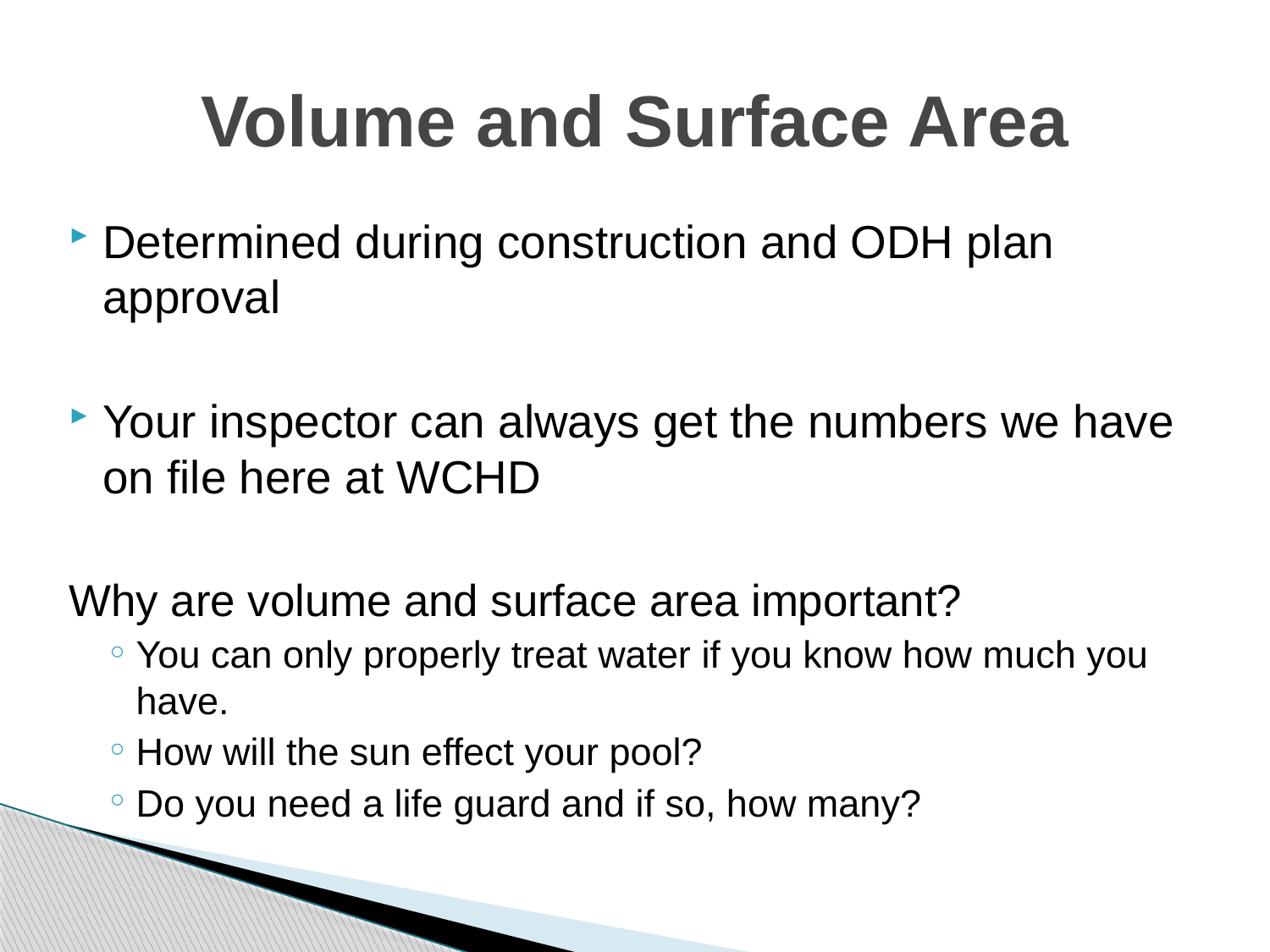

# Volume and Surface Area
Determined during construction and ODH plan approval

Your inspector can always get the numbers we have on file here at WCHD

Why are volume and surface area important?
You can only properly treat water if you know how much you have.
How will the sun effect your pool?
Do you need a life guard and if so, how many?